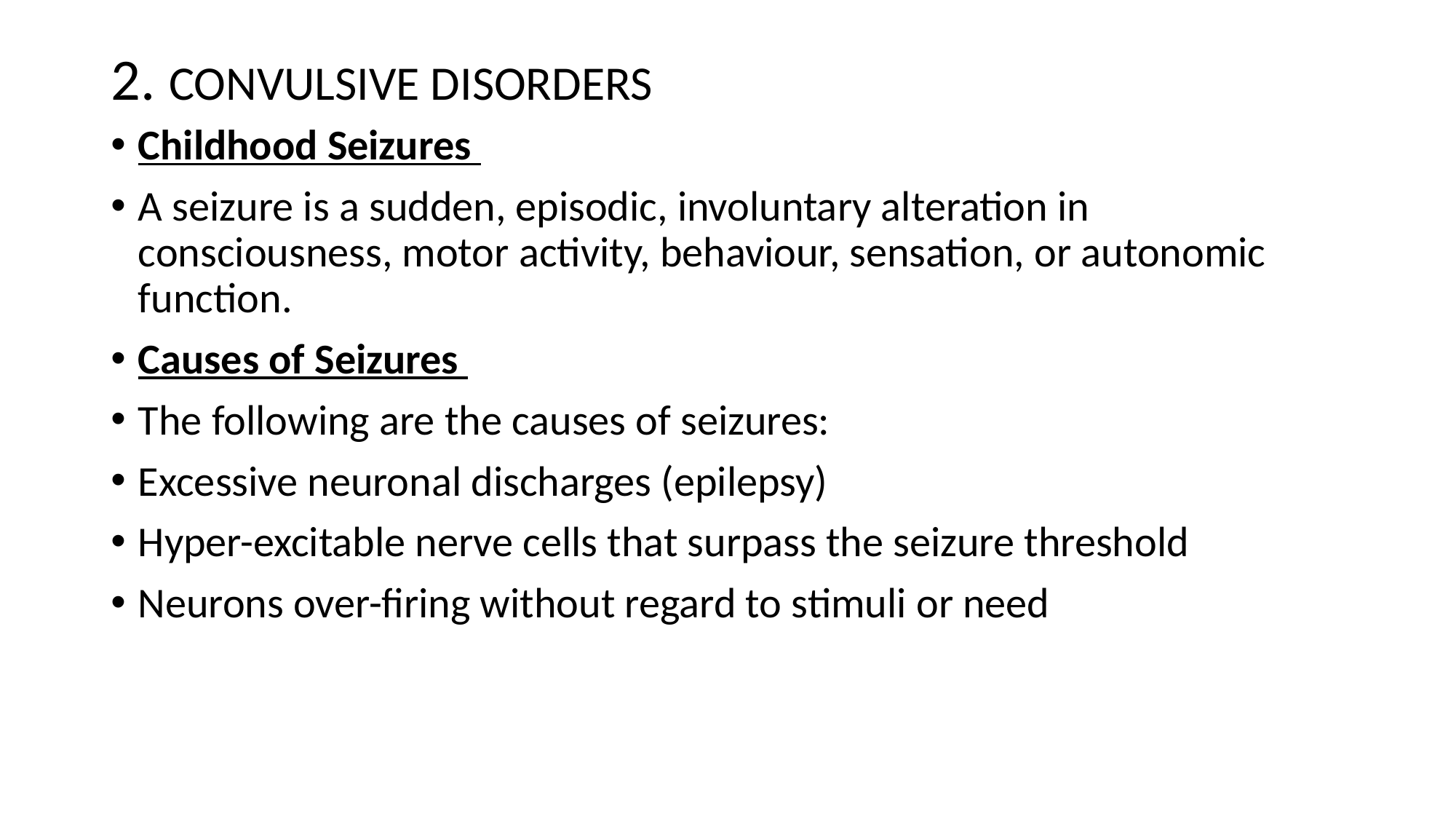

# 2. CONVULSIVE DISORDERS
Childhood Seizures
A seizure is a sudden, episodic, involuntary alteration in consciousness, motor activity, behaviour, sensation, or autonomic function.
Causes of Seizures
The following are the causes of seizures:
Excessive neuronal discharges (epilepsy)
Hyper-excitable nerve cells that surpass the seizure threshold
Neurons over-firing without regard to stimuli or need